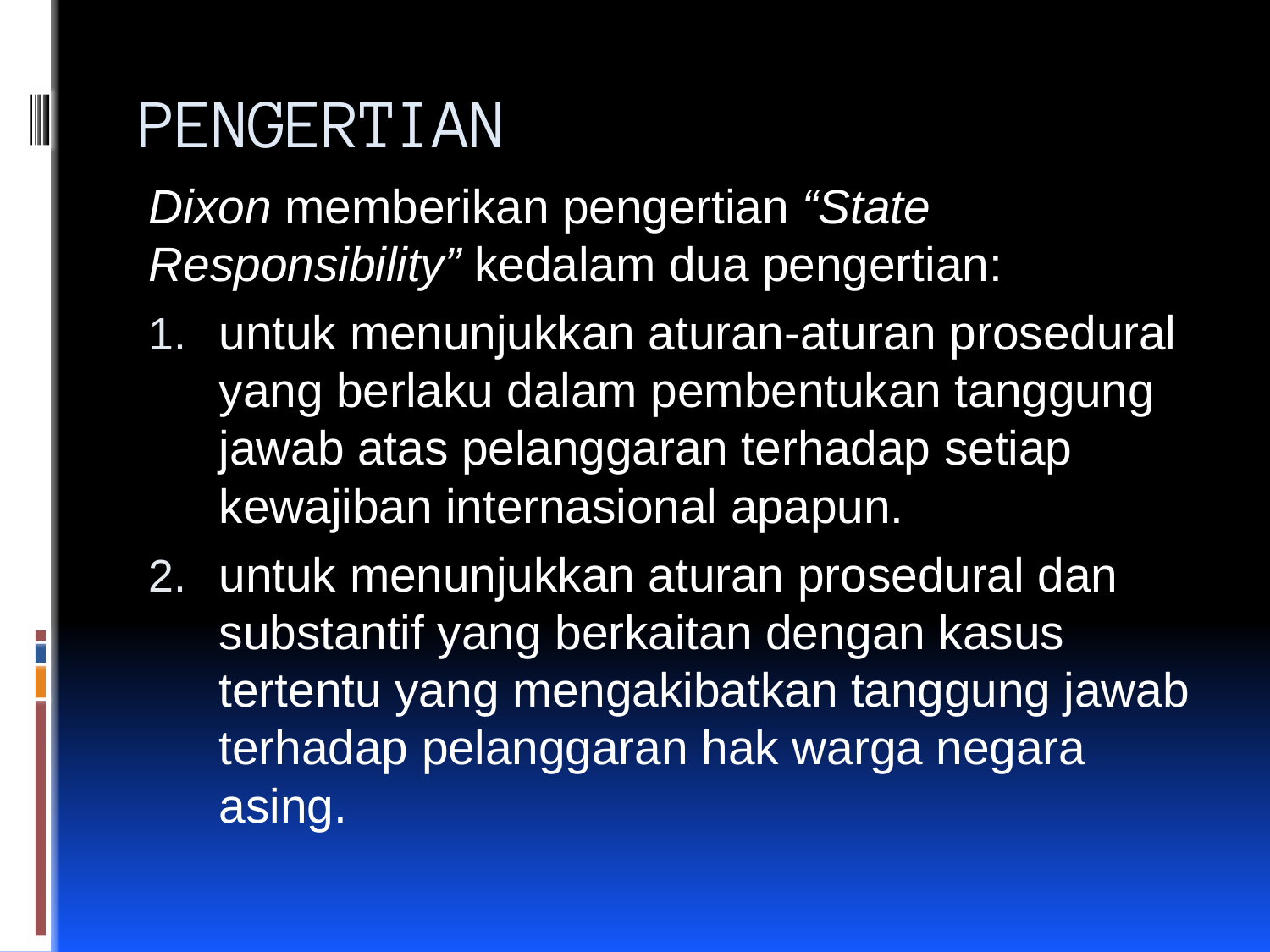

# PENGERTIAN
Dixon memberikan pengertian “State Responsibility” kedalam dua pengertian:
untuk menunjukkan aturan-aturan prosedural yang berlaku dalam pembentukan tanggung jawab atas pelanggaran terhadap setiap kewajiban internasional apapun.
untuk menunjukkan aturan prosedural dan substantif yang berkaitan dengan kasus tertentu yang mengakibatkan tanggung jawab terhadap pelanggaran hak warga negara asing.